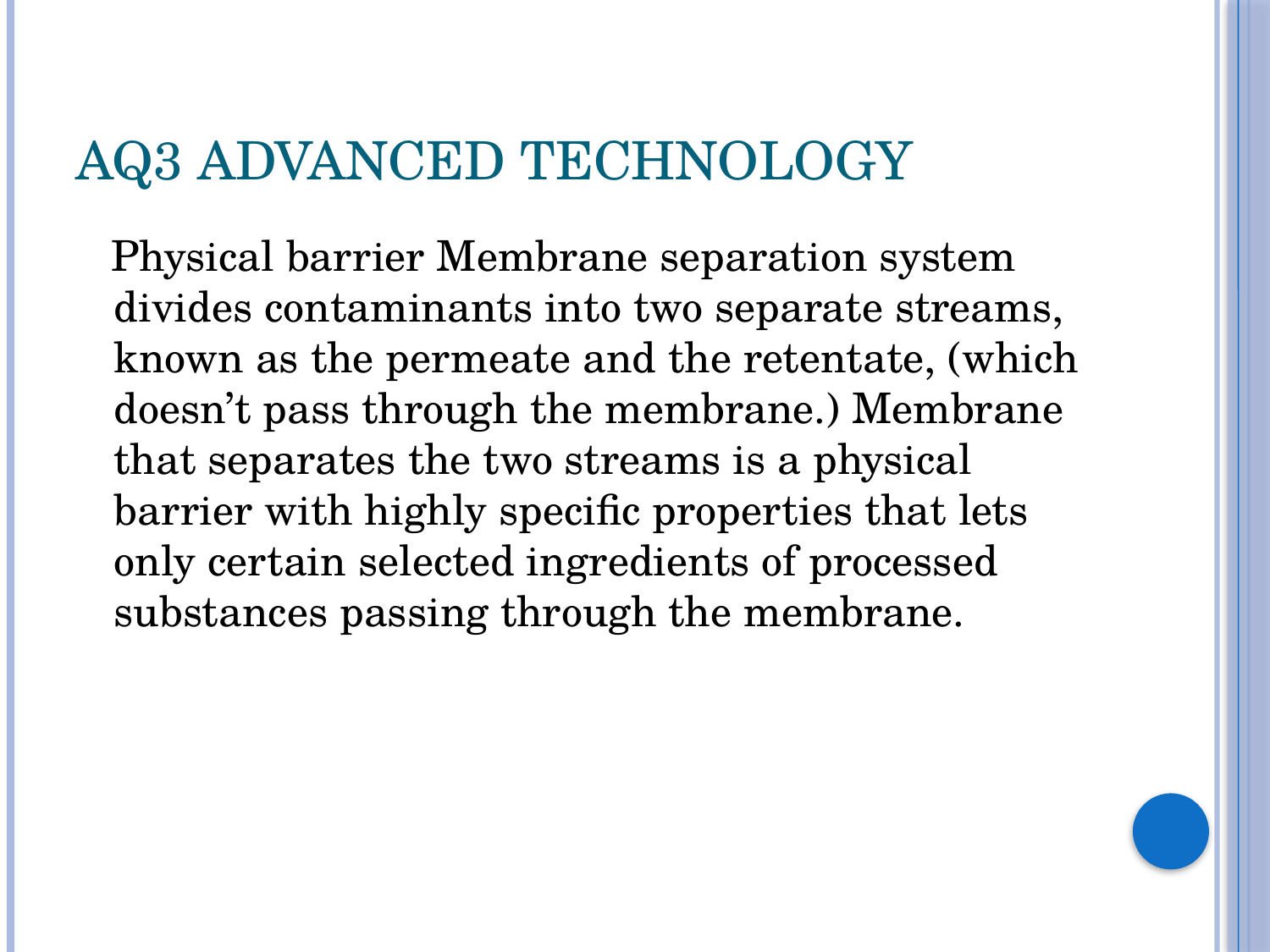

# AQ3 Advanced Technology
   Physical barrier Membrane separation system divides contaminants into two separate streams, known as the permeate and the retentate, (which doesn’t pass through the membrane.) Membrane that separates the two streams is a physical barrier with highly specific properties that lets only certain selected ingredients of processed substances passing through the membrane.